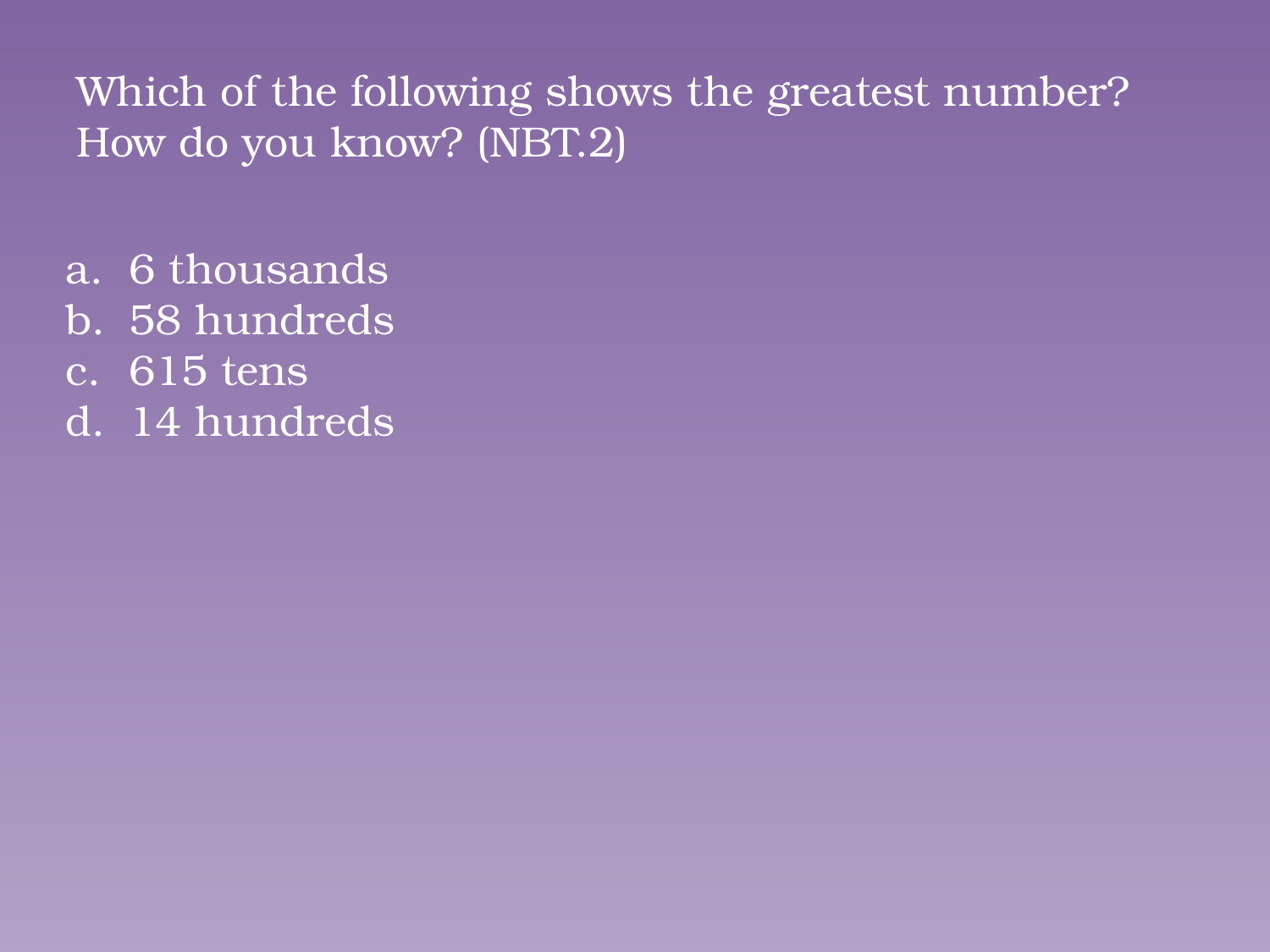

# Which of the following shows the greatest number?  How do you know? (NBT.2)
6 thousands
58 hundreds
615 tens
14 hundreds